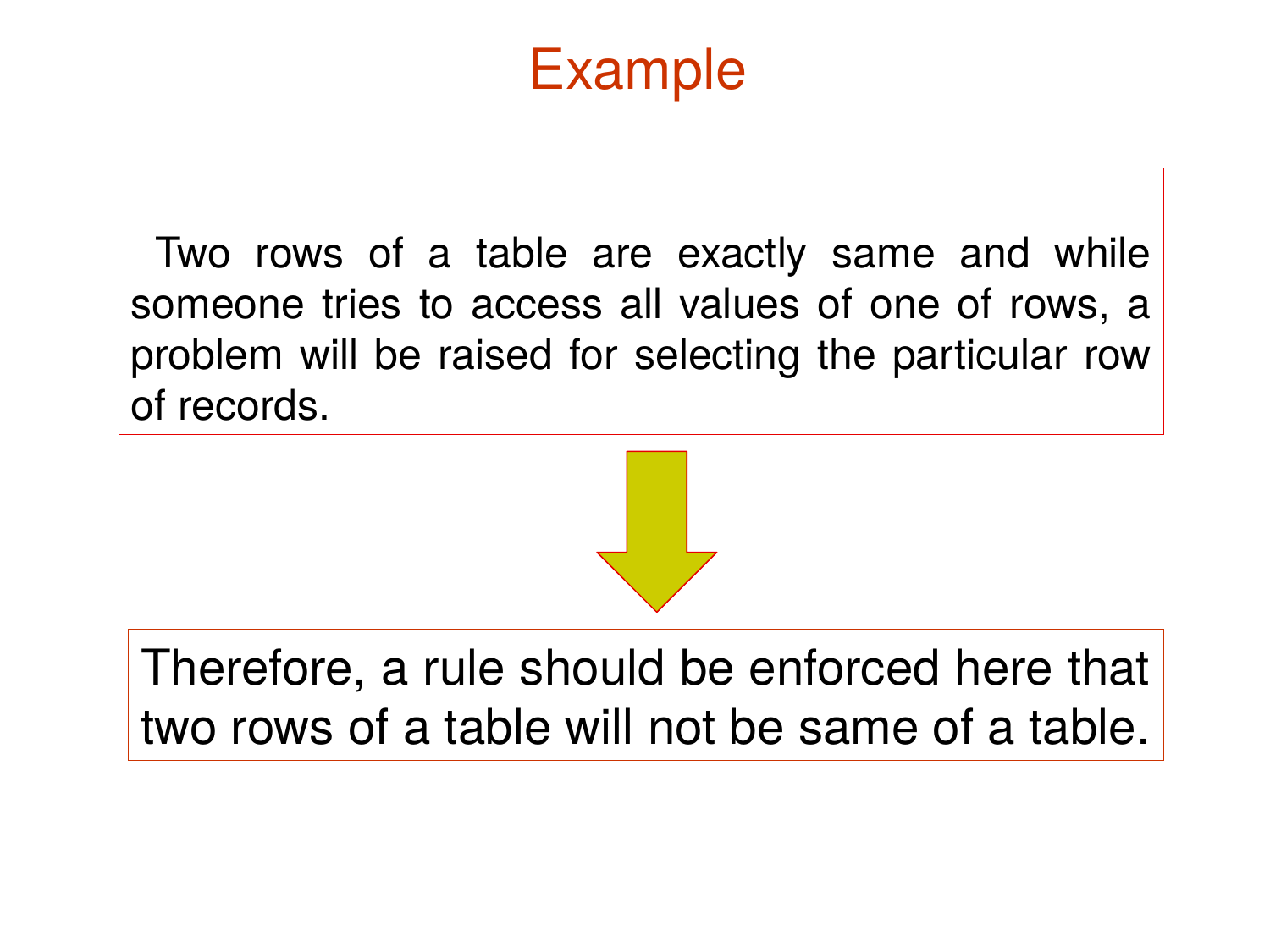

# Example

 Two rows of a table are exactly same and while someone tries to access all values of one of rows, a problem will be raised for selecting the particular row of records.

Therefore, a rule should be enforced here that two rows of a table will not be same of a table.